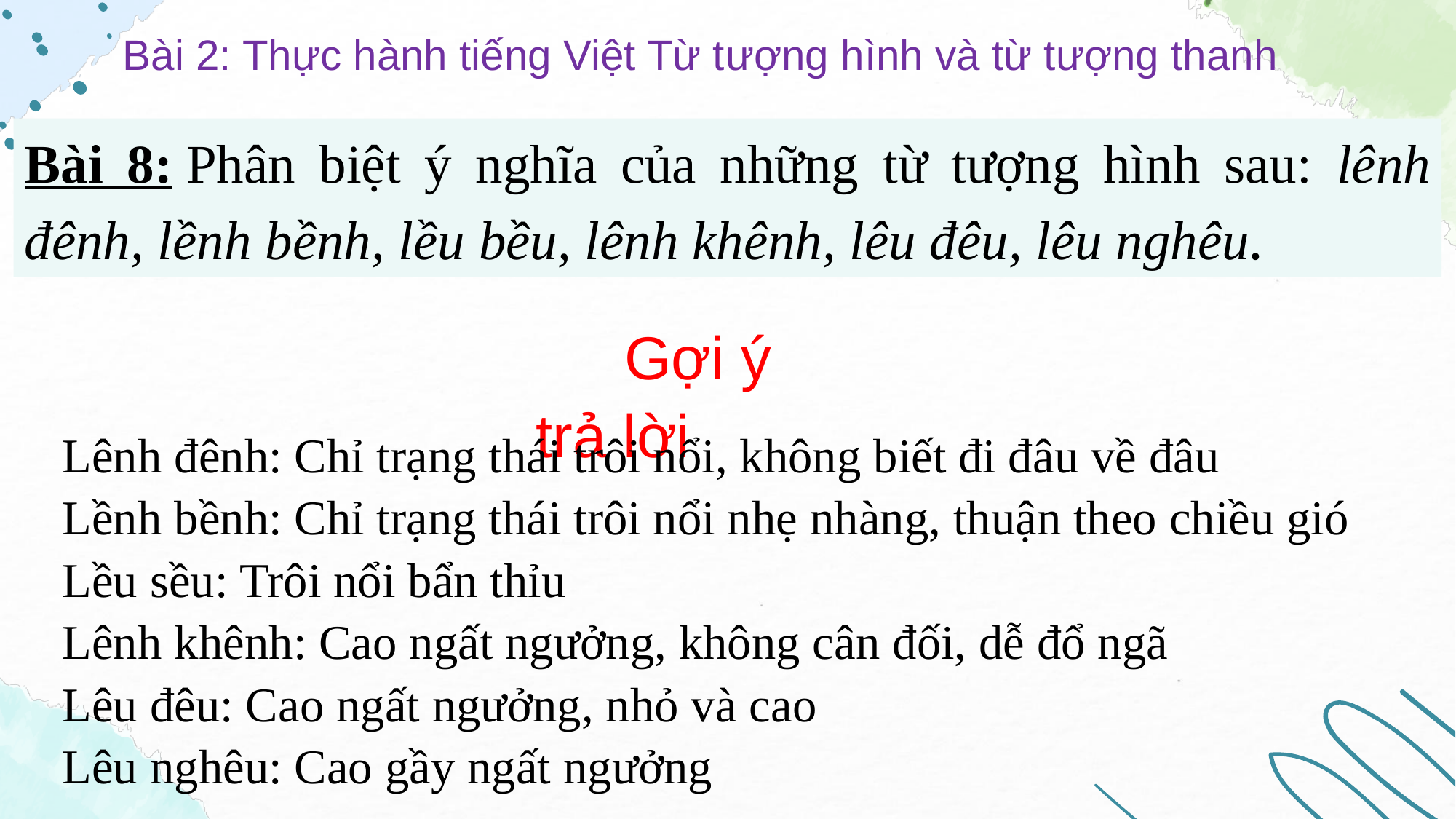

Bài 2: Thực hành tiếng Việt Từ tượng hình và từ tượng thanh

Bài 8: Phân biệt ý nghĩa của những từ tượng hình sau: lênh đênh, lềnh bềnh, lều bều, lênh khênh, lêu đêu, lêu nghêu.
Gợi ý trả lời
Lênh đênh: Chỉ trạng thái trôi nổi, không biết đi đâu về đâu
Lềnh bềnh: Chỉ trạng thái trôi nổi nhẹ nhàng, thuận theo chiều gió
Lều sều: Trôi nổi bẩn thỉu
Lênh khênh: Cao ngất ngưởng, không cân đối, dễ đổ ngã
Lêu đêu: Cao ngất ngưởng, nhỏ và cao
Lêu nghêu: Cao gầy ngất ngưởng